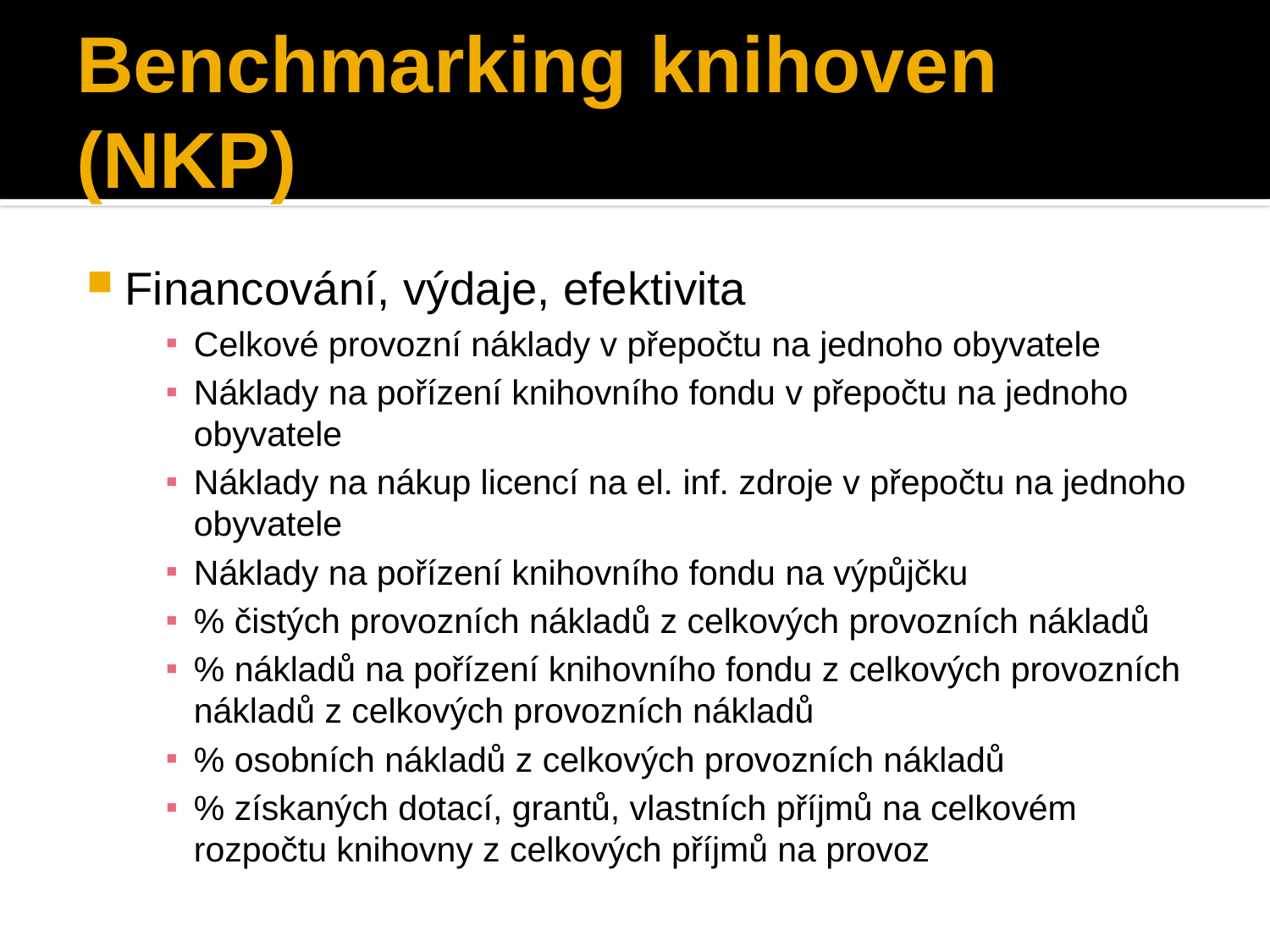

# Benchmarking knihoven (NKP)
Financování, výdaje, efektivita
Celkové provozní náklady v přepočtu na jednoho obyvatele
Náklady na pořízení knihovního fondu v přepočtu na jednoho obyvatele
Náklady na nákup licencí na el. inf. zdroje v přepočtu na jednoho obyvatele
Náklady na pořízení knihovního fondu na výpůjčku
% čistých provozních nákladů z celkových provozních nákladů
% nákladů na pořízení knihovního fondu z celkových provozních nákladů z celkových provozních nákladů
% osobních nákladů z celkových provozních nákladů
% získaných dotací, grantů, vlastních příjmů na celkovém rozpočtu knihovny z celkových příjmů na provoz